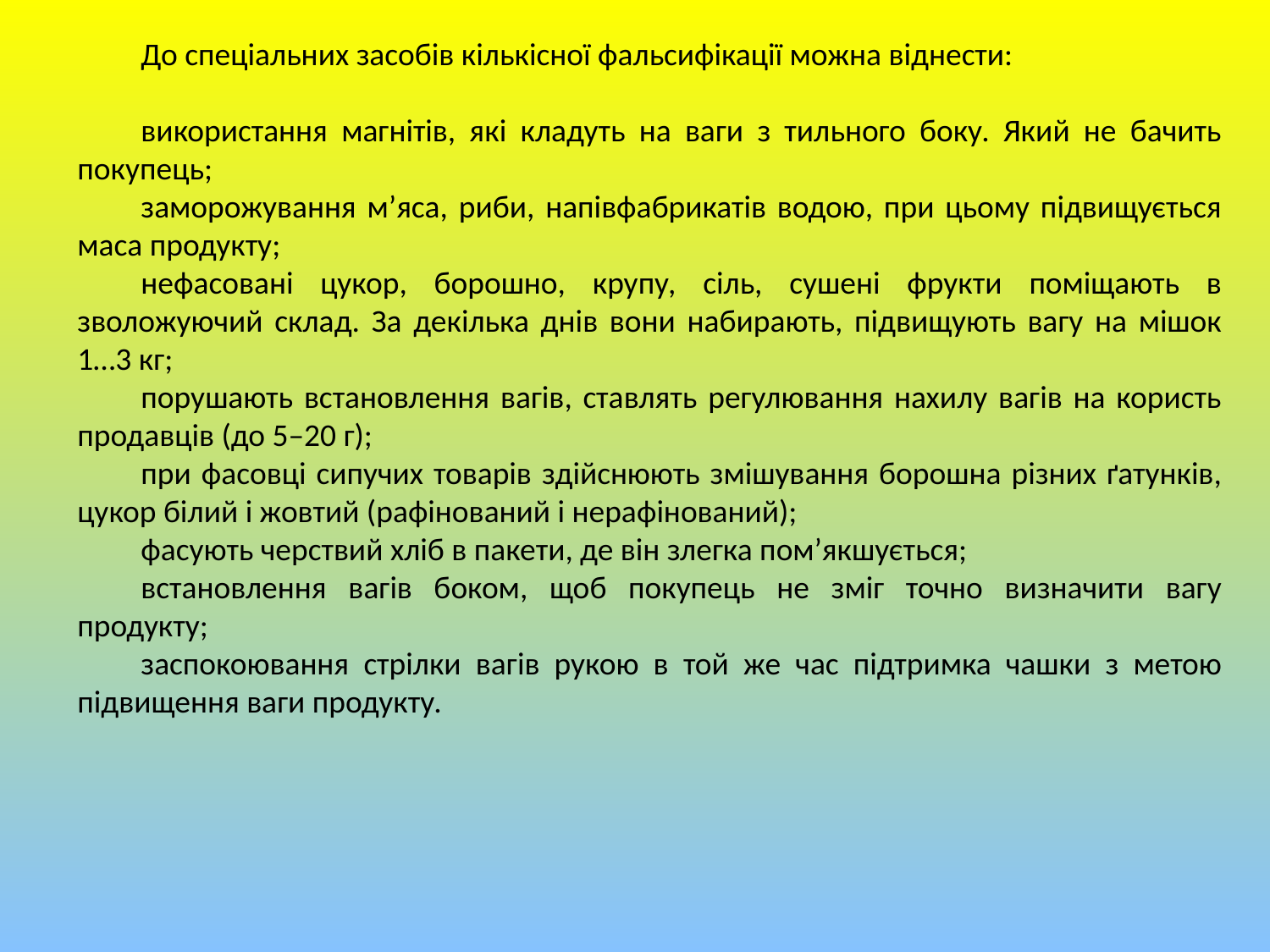

До спеціальних засобів кількісної фальсифікації можна віднести:

використання магнітів, які кладуть на ваги з тильного боку. Який не бачить покупець;
заморожування м’яса, риби, напівфабрикатів водою, при цьому підвищується маса продукту;
нефасовані цукор, борошно, крупу, сіль, сушені фрукти поміщають в зволожуючий склад. За декілька днів вони набирають, підвищують вагу на мішок 1…3 кг;
порушають встановлення вагів, ставлять регулювання нахилу вагів на користь продавців (до 5–20 г);
при фасовці сипучих товарів здійснюють змішування борошна різних ґатунків, цукор білий і жовтий (рафінований і нерафінований);
фасують черствий хліб в пакети, де він злегка пом’якшується;
встановлення вагів боком, щоб покупець не зміг точно визначити вагу продукту;
заспокоювання стрілки вагів рукою в той же час підтримка чашки з метою підвищення ваги продукту.